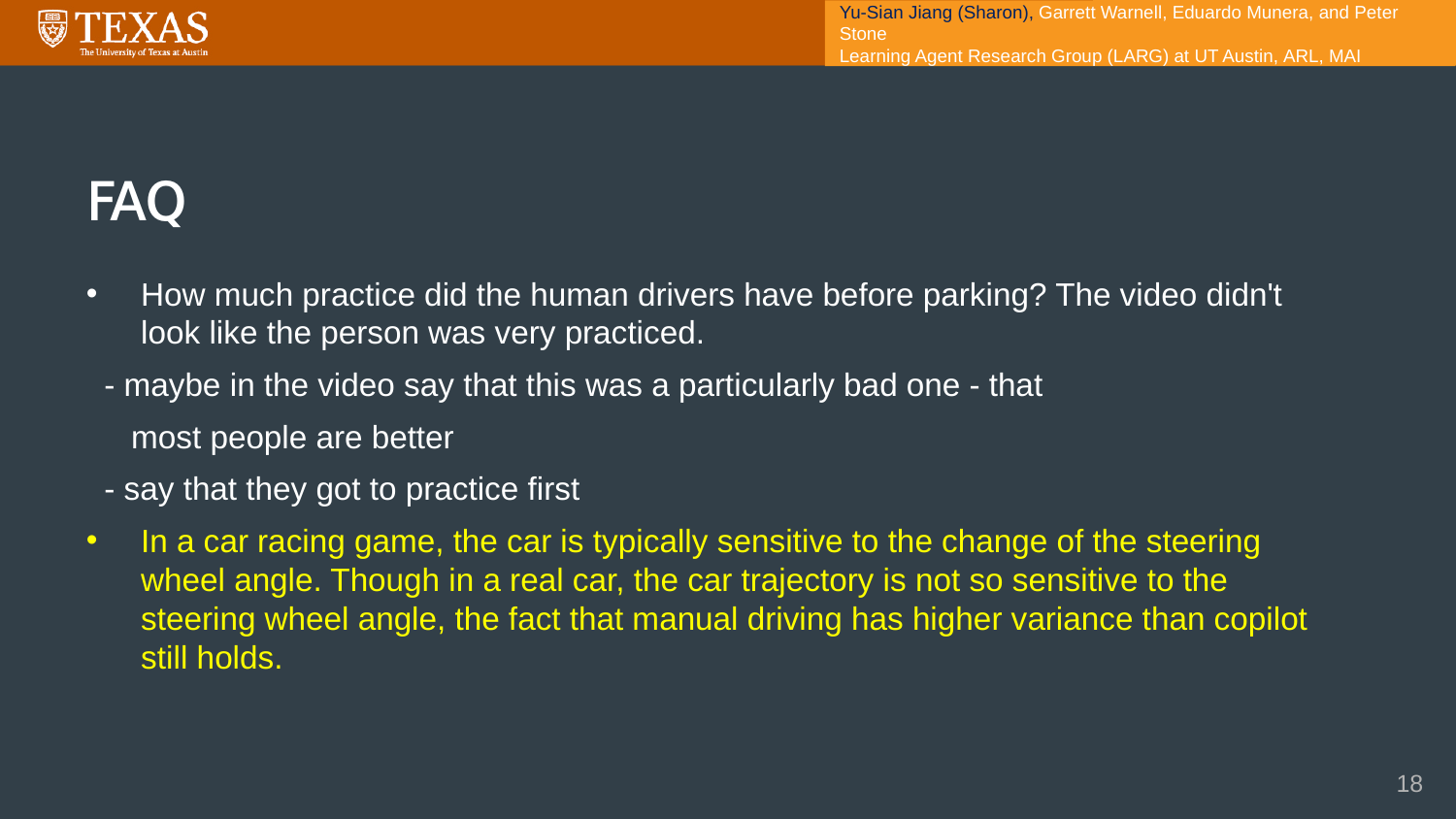

Yu-Sian Jiang (Sharon), Garrett Warnell, Eduardo Munera, and Peter Stone
Learning Agent Research Group (LARG) at UT Austin, ARL, MAI
# FAQ
How much practice did the human drivers have before parking? The video didn't look like the person was very practiced.
  - maybe in the video say that this was a particularly bad one - that
     most people are better
  - say that they got to practice first
In a car racing game, the car is typically sensitive to the change of the steering wheel angle. Though in a real car, the car trajectory is not so sensitive to the steering wheel angle, the fact that manual driving has higher variance than copilot still holds.

18